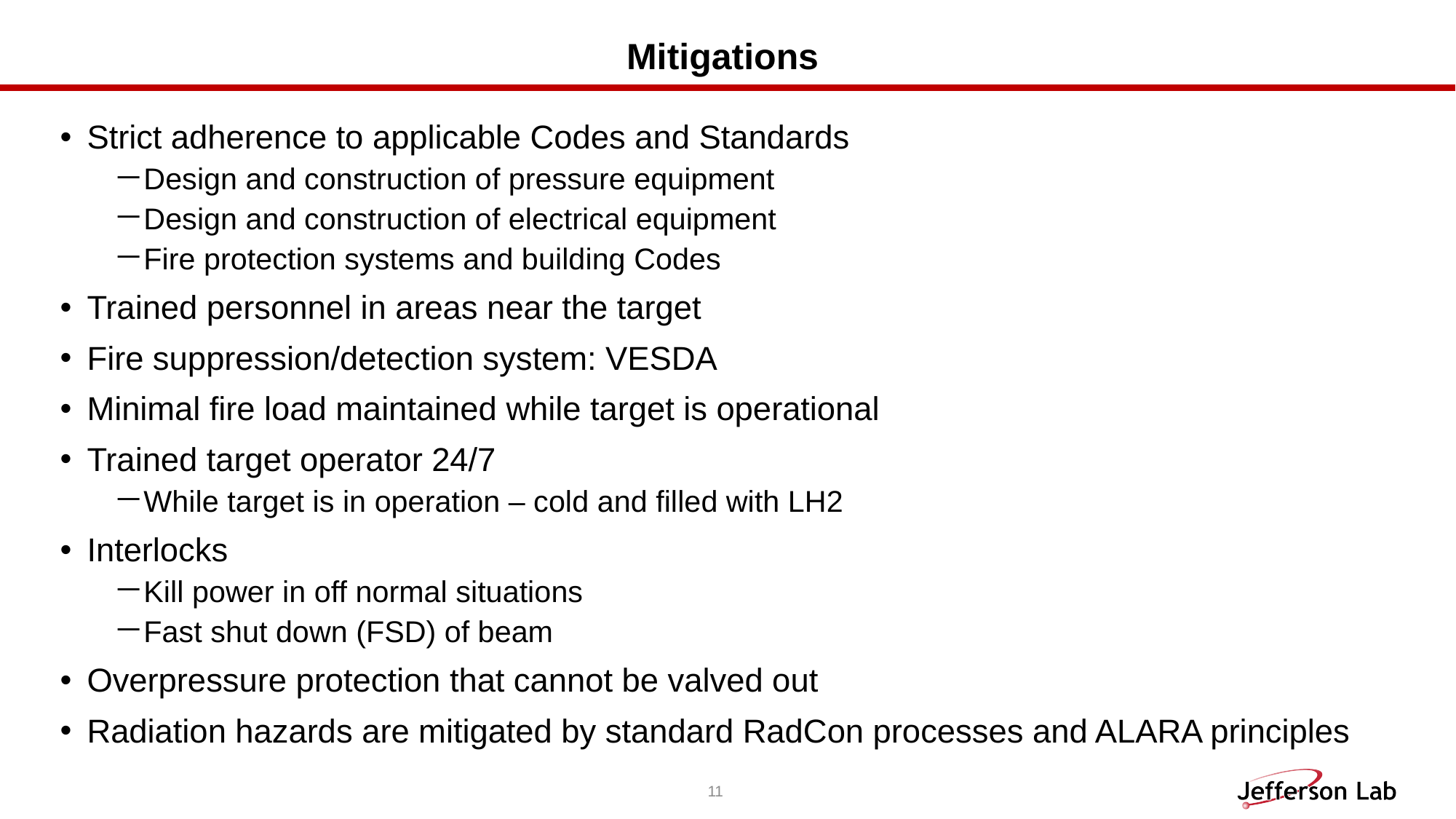

# Mitigations
Strict adherence to applicable Codes and Standards
Design and construction of pressure equipment
Design and construction of electrical equipment
Fire protection systems and building Codes
Trained personnel in areas near the target
Fire suppression/detection system: VESDA
Minimal fire load maintained while target is operational
Trained target operator 24/7
While target is in operation – cold and filled with LH2
Interlocks
Kill power in off normal situations
Fast shut down (FSD) of beam
Overpressure protection that cannot be valved out
Radiation hazards are mitigated by standard RadCon processes and ALARA principles
11